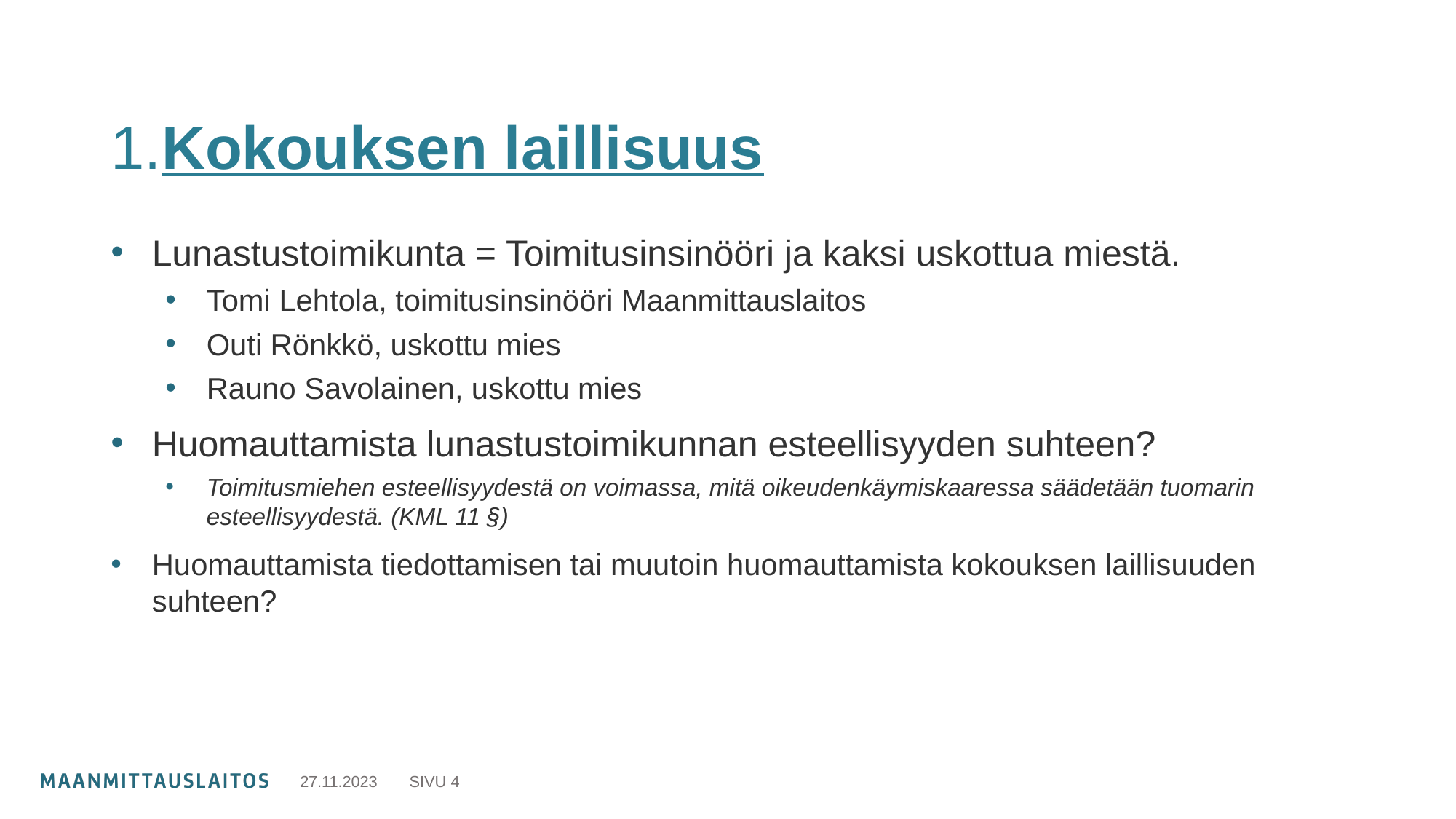

# 1.Kokouksen laillisuus
Lunastustoimikunta = Toimitusinsinööri ja kaksi uskottua miestä.
Tomi Lehtola, toimitusinsinööri Maanmittauslaitos
Outi Rönkkö, uskottu mies
Rauno Savolainen, uskottu mies
Huomauttamista lunastustoimikunnan esteellisyyden suhteen?
Toimitusmiehen esteellisyydestä on voimassa, mitä oikeudenkäymiskaaressa säädetään tuomarin esteellisyydestä. (KML 11 §)
Huomauttamista tiedottamisen tai muutoin huomauttamista kokouksen laillisuuden suhteen?
27.11.2023
SIVU 4